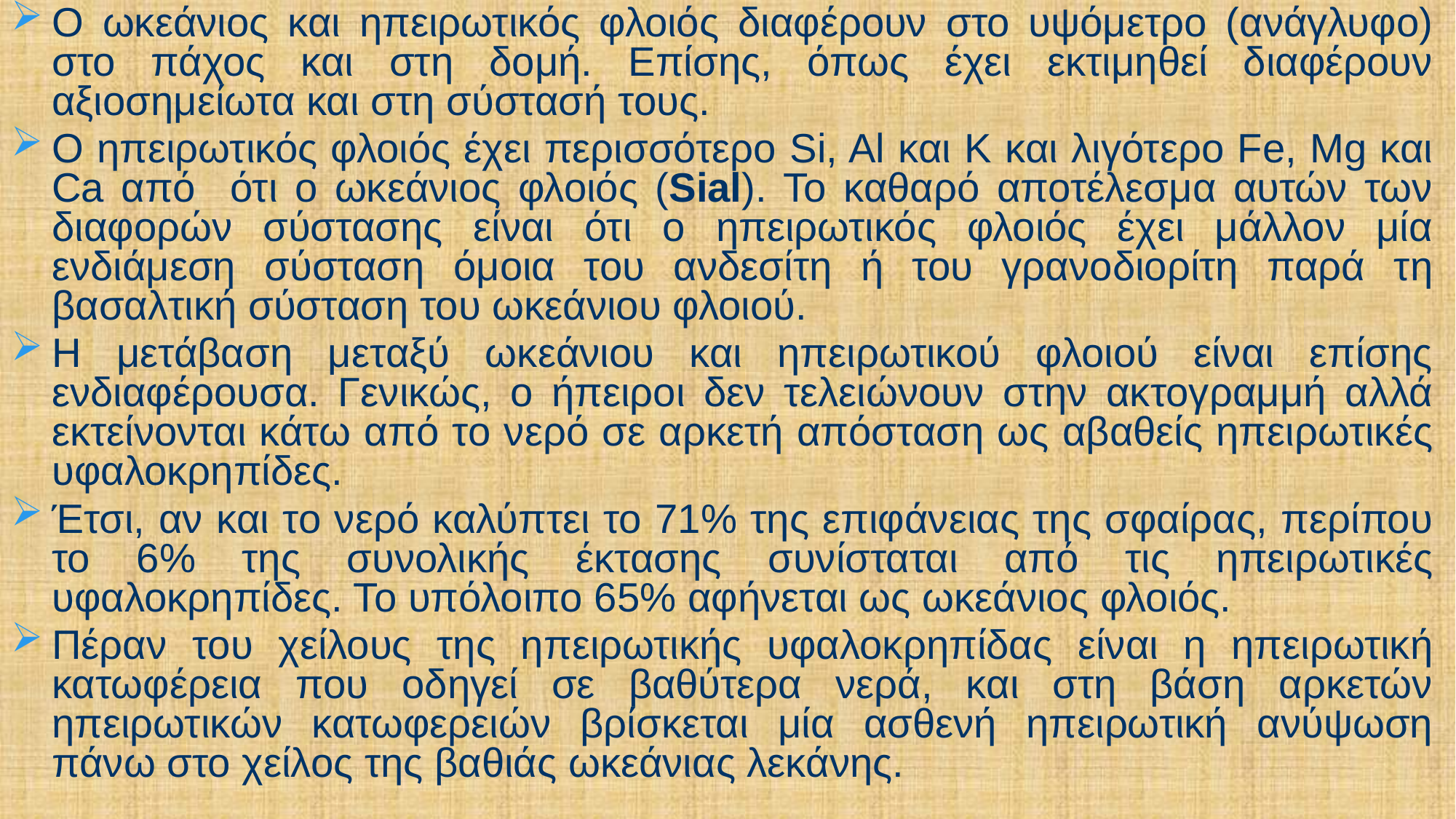

Ο ωκεάνιος και ηπειρωτικός φλοιός διαφέρουν στο υψόμετρο (ανάγλυφο) στο πάχος και στη δομή. Επίσης, όπως έχει εκτιμηθεί διαφέρουν αξιοσημείωτα και στη σύστασή τους.
Ο ηπειρωτικός φλοιός έχει περισσότερο Si, Al και K και λιγότερο Fe, Mg και Ca από  ότι ο ωκεάνιος φλοιός (Sial). Το καθαρό αποτέλεσμα αυτών των διαφορών σύστασης είναι ότι ο ηπειρωτικός φλοιός έχει μάλλον μία ενδιάμεση σύσταση όμοια του ανδεσίτη ή του γρανοδιορίτη παρά τη βασαλτική σύσταση του ωκεάνιου φλοιού.
Η μετάβαση μεταξύ ωκεάνιου και ηπειρωτικού φλοιού είναι επίσης ενδιαφέρουσα. Γενικώς, o ήπειροι δεν τελειώνουν στην ακτογραμμή αλλά εκτείνονται κάτω από το νερό σε αρκετή απόσταση ως αβαθείς ηπειρωτικές υφαλοκρηπίδες.
Έτσι, αν και το νερό καλύπτει το 71% της επιφάνειας της σφαίρας, περίπου το 6% της συνολικής έκτασης συνίσταται από τις ηπειρωτικές υφαλοκρηπίδες. Το υπόλοιπο 65% αφήνεται ως ωκεάνιος φλοιός.
Πέραν του χείλους της ηπειρωτικής υφαλοκρηπίδας είναι η ηπειρωτική κατωφέρεια που οδηγεί σε βαθύτερα νερά, και στη βάση αρκετών ηπειρωτικών κατωφερειών βρίσκεται μία ασθενή ηπειρωτική ανύψωση πάνω στο χείλος της βαθιάς ωκεάνιας λεκάνης.